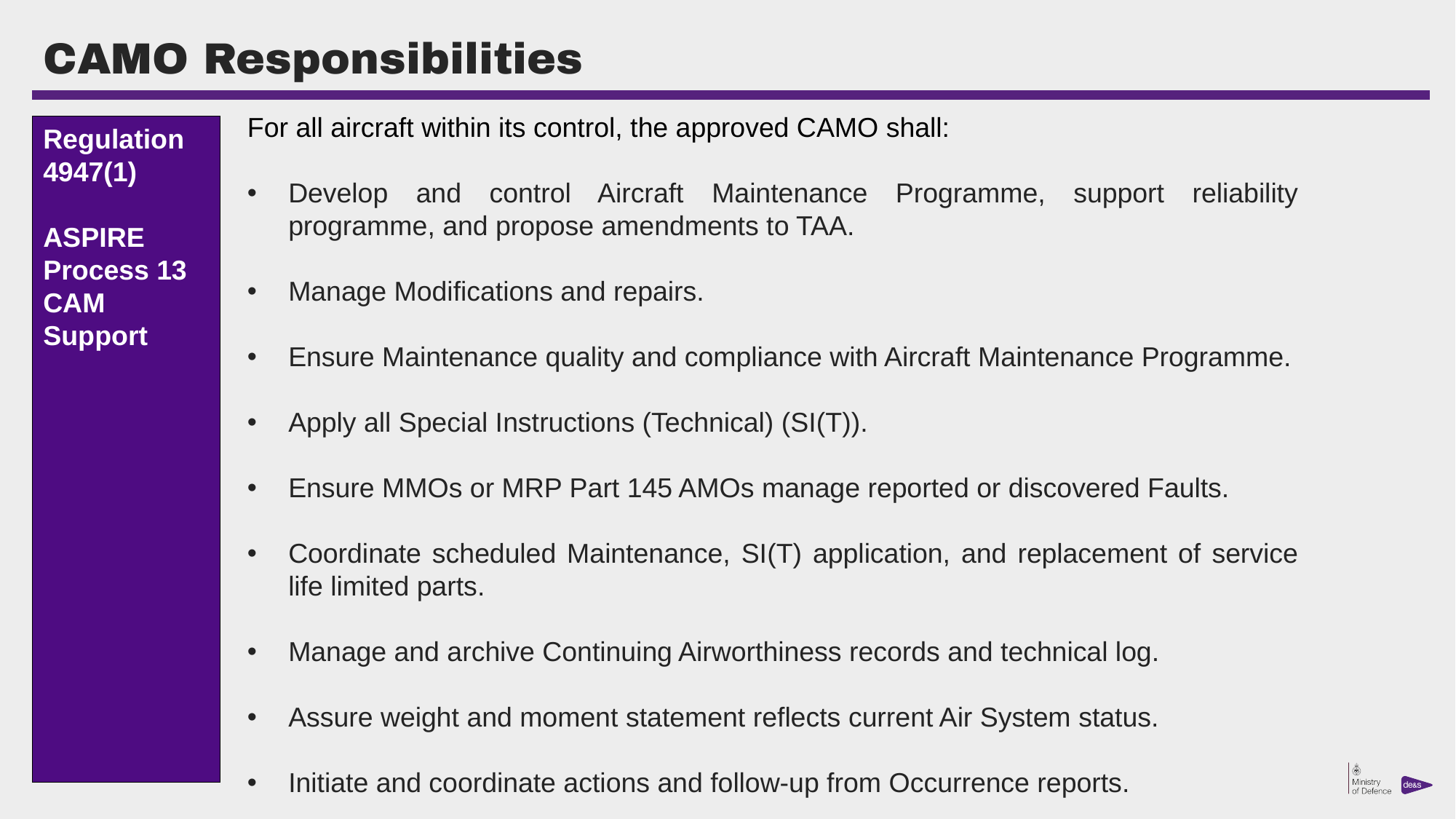

# CAMO Responsibilities
For all aircraft within its control, the approved CAMO shall:

Develop and control Aircraft Maintenance Programme, support reliability programme, and propose amendments to TAA.

Manage Modifications and repairs.

Ensure Maintenance quality and compliance with Aircraft Maintenance Programme.

Apply all Special Instructions (Technical) (SI(T)).

Ensure MMOs or MRP Part 145 AMOs manage reported or discovered Faults.

Coordinate scheduled Maintenance, SI(T) application, and replacement of service life limited parts.

Manage and archive Continuing Airworthiness records and technical log.

Assure weight and moment statement reflects current Air System status.

Initiate and coordinate actions and follow-up from Occurrence reports.
Regulation 4947(1)

ASPIRE Process 13 CAM Support